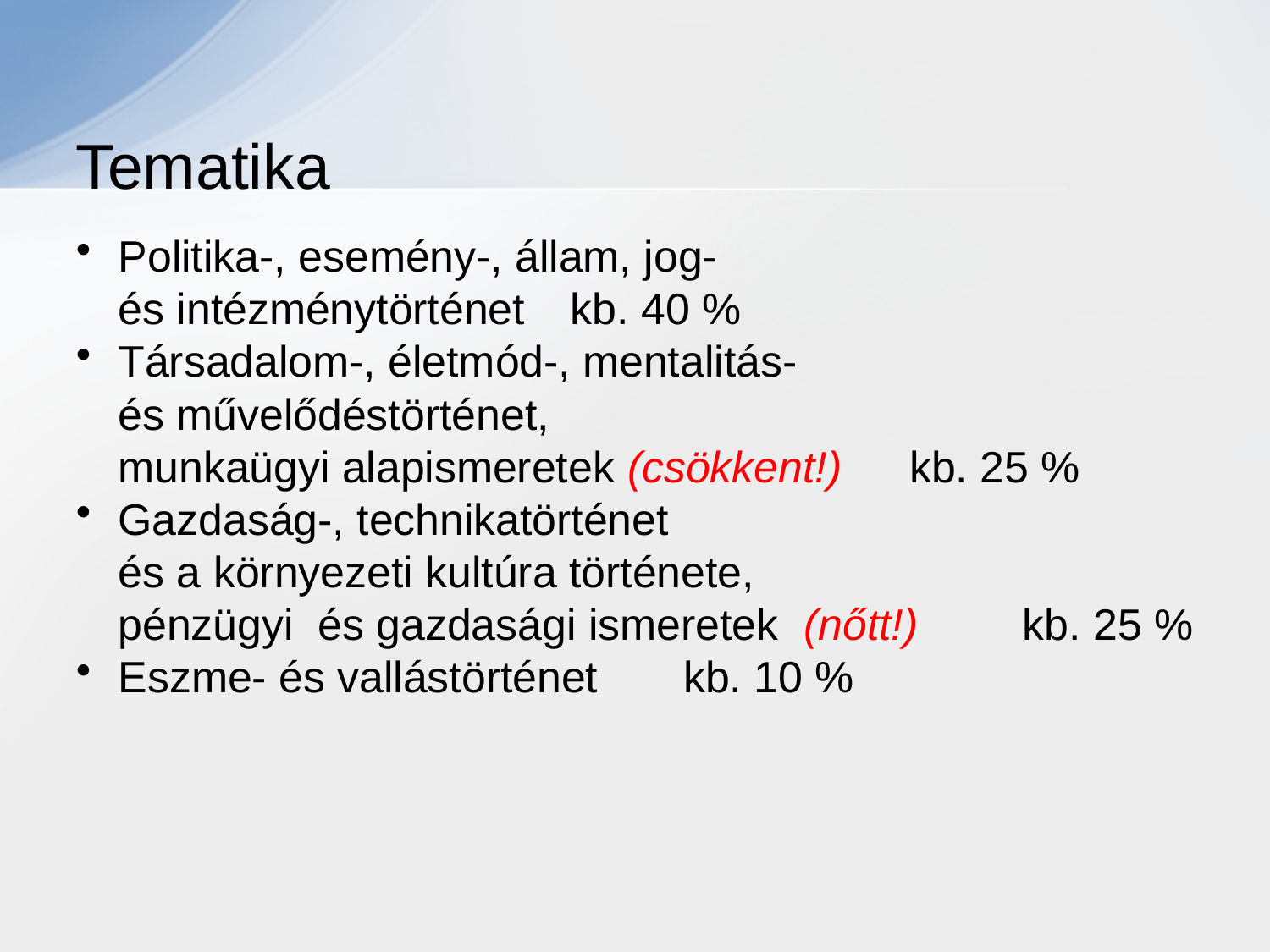

# Tematika
Politika-, esemény-, állam, jog-
és intézménytörténet 				kb. 40 %
Társadalom-, életmód-, mentalitás-
és művelődéstörténet,
munkaügyi alapismeretek (csökkent!)	kb. 25 %
Gazdaság-, technikatörténet
és a környezeti kultúra története,
pénzügyi  és gazdasági ismeretek  (nőtt!)	kb. 25 %
Eszme- és vallástörténet 			kb. 10 %